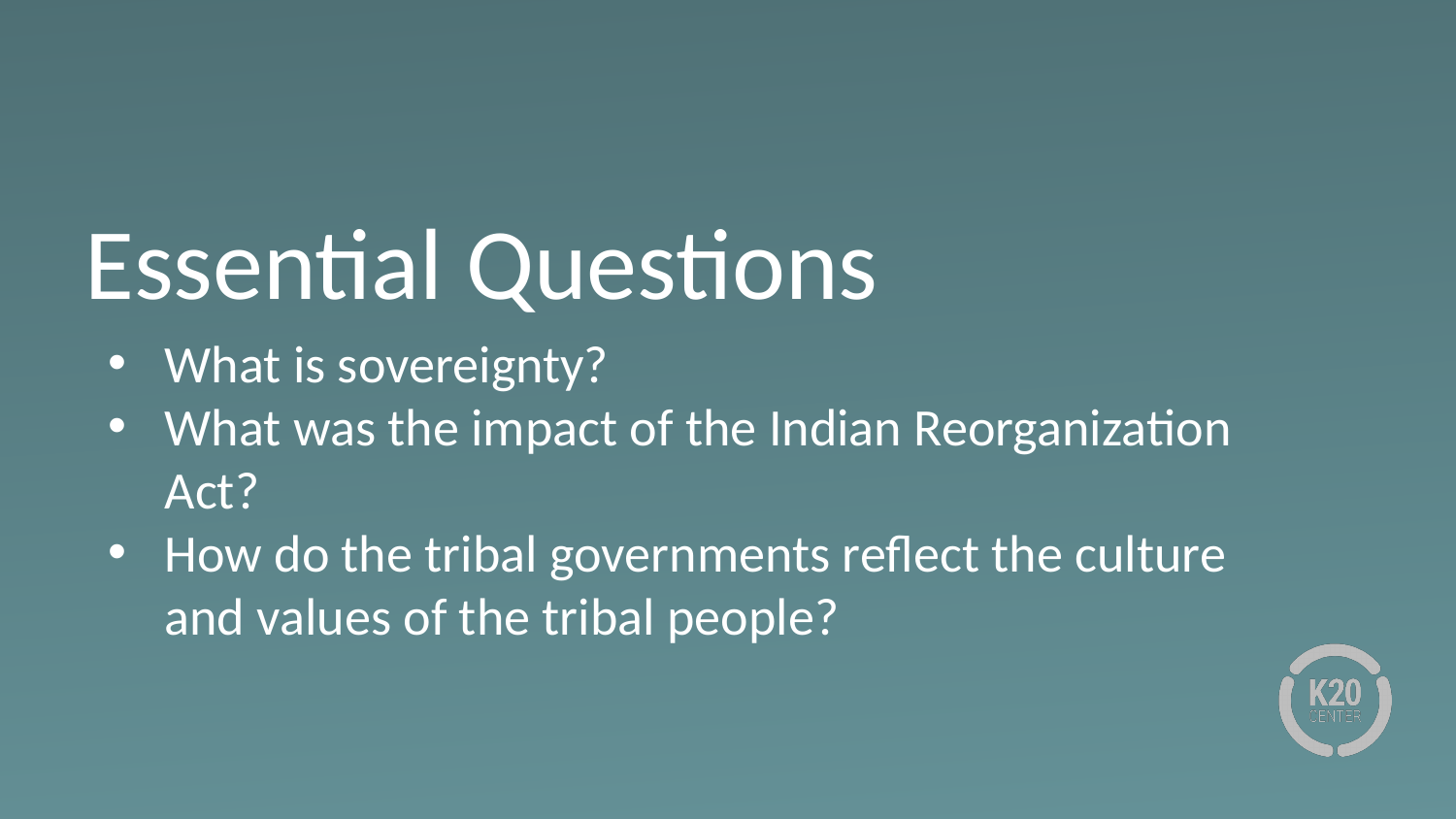

# Essential Questions
What is sovereignty?
What was the impact of the Indian Reorganization Act?
How do the tribal governments reflect the culture and values of the tribal people?